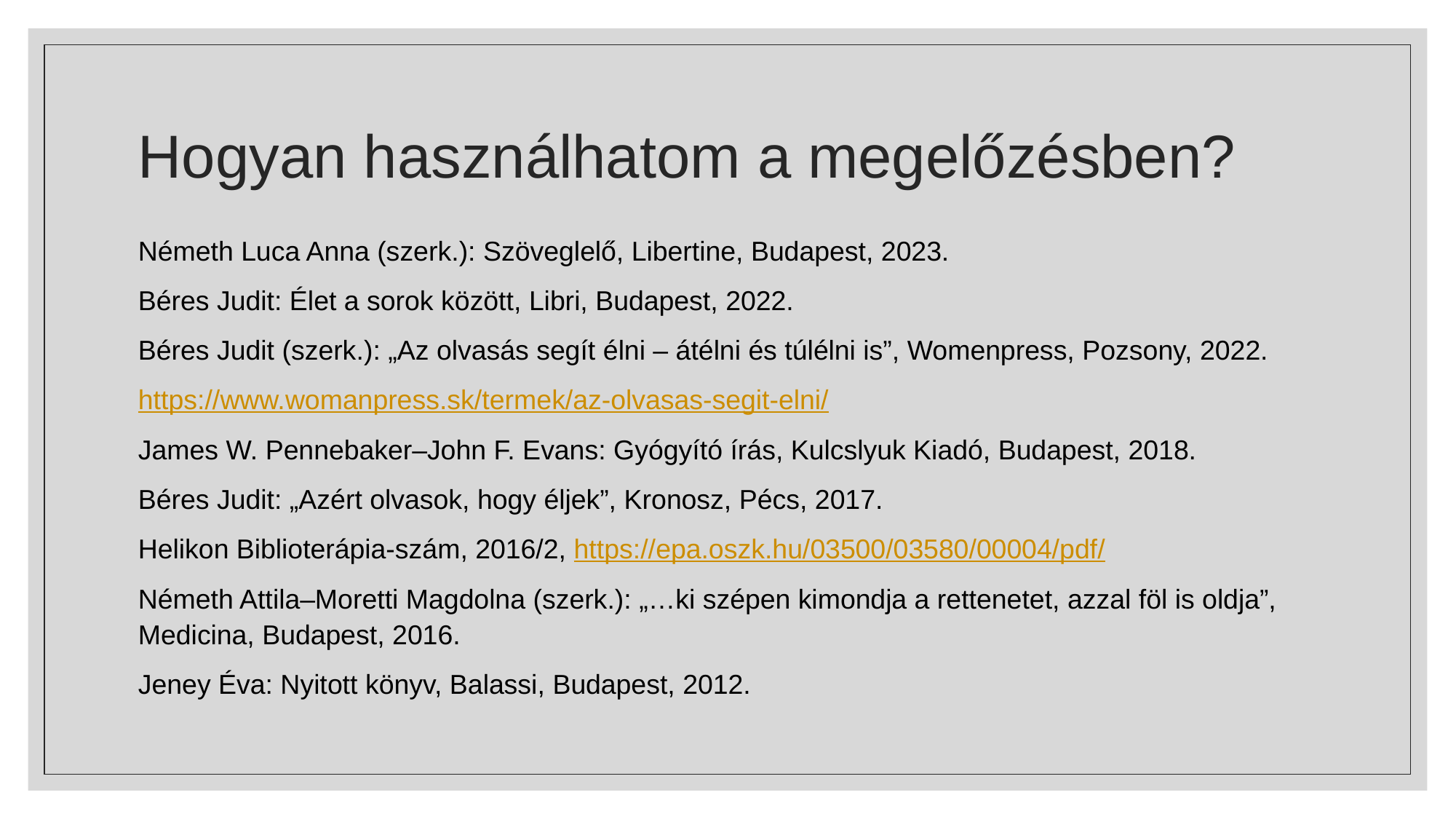

# Hogyan használhatom a megelőzésben?
Németh Luca Anna (szerk.): Szöveglelő, Libertine, Budapest, 2023.
Béres Judit: Élet a sorok között, Libri, Budapest, 2022.
Béres Judit (szerk.): „Az olvasás segít élni – átélni és túlélni is”, Womenpress, Pozsony, 2022.
https://www.womanpress.sk/termek/az-olvasas-segit-elni/
James W. Pennebaker–John F. Evans: Gyógyító írás, Kulcslyuk Kiadó, Budapest, 2018.
Béres Judit: „Azért olvasok, hogy éljek”, Kronosz, Pécs, 2017.
Helikon Biblioterápia-szám, 2016/2, https://epa.oszk.hu/03500/03580/00004/pdf/
Németh Attila–Moretti Magdolna (szerk.): „…ki szépen kimondja a rettenetet, azzal föl is oldja”, Medicina, Budapest, 2016.
Jeney Éva: Nyitott könyv, Balassi, Budapest, 2012.